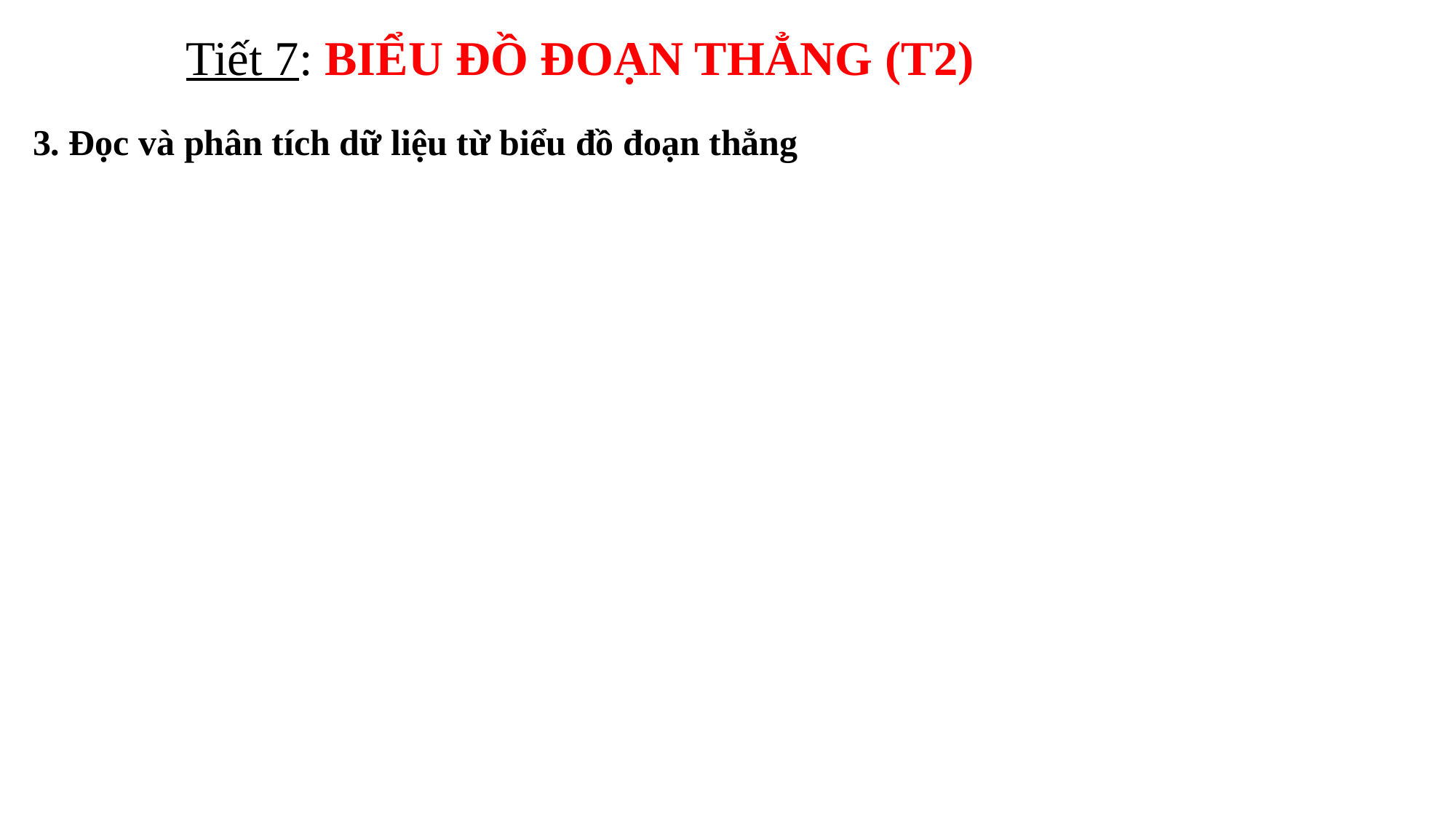

Tiết 7: BIỂU ĐỒ ĐOẠN THẲNG (T2)
3. Đọc và phân tích dữ liệu từ biểu đồ đoạn thẳng